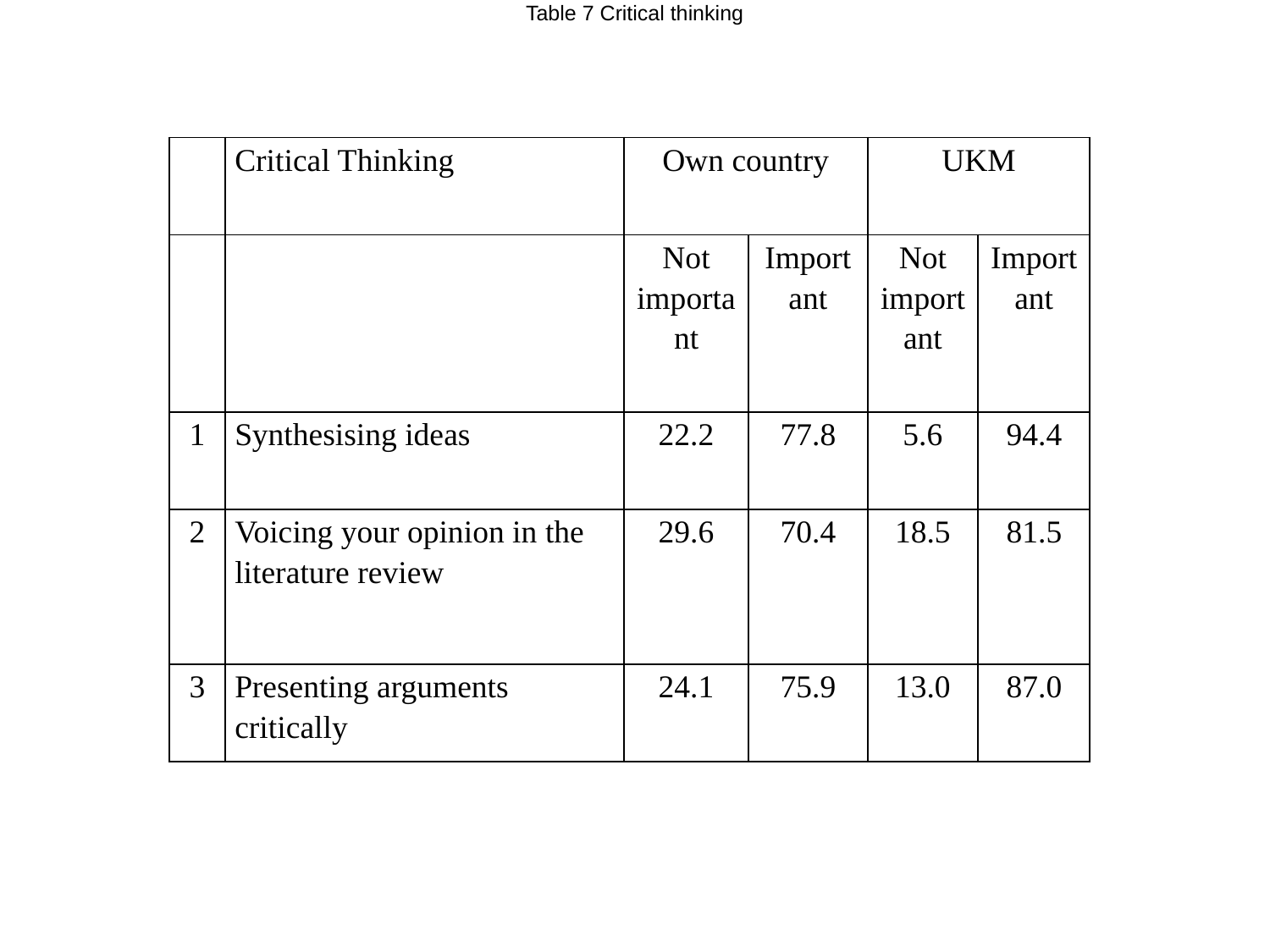

Table 7 Critical thinking

|  | Critical Thinking | Own country |  | UKM |  |
| --- | --- | --- | --- | --- | --- |
|  |  | Not important | Important | Not important | Important |
| 1 | Synthesising ideas | 22.2 | 77.8 | 5.6 | 94.4 |
| 2 | Voicing your opinion in the literature review | 29.6 | 70.4 | 18.5 | 81.5 |
| 3 | Presenting arguments critically | 24.1 | 75.9 | 13.0 | 87.0 |